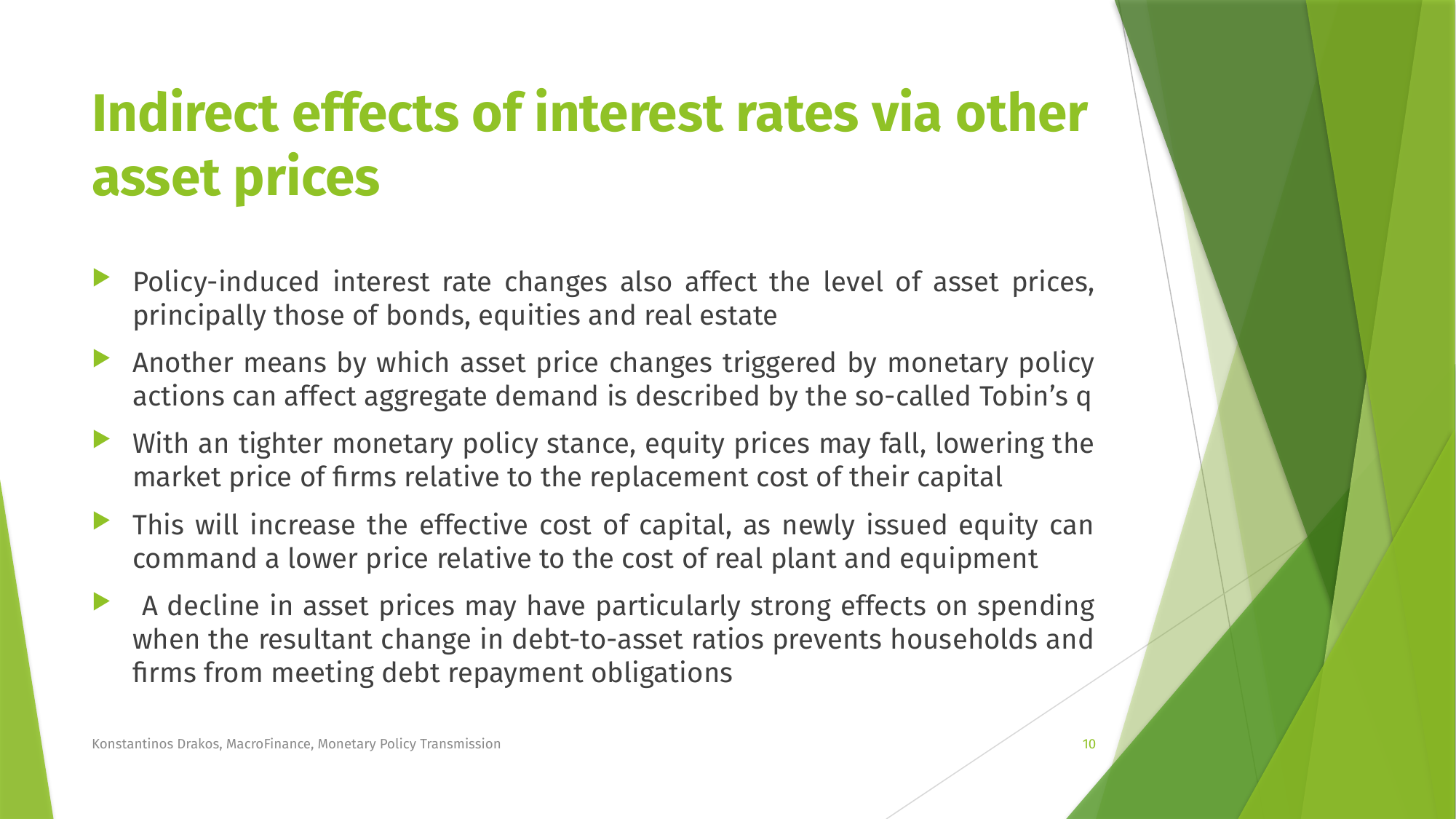

# Indirect effects of interest rates via other asset prices
Policy-induced interest rate changes also affect the level of asset prices, principally those of bonds, equities and real estate
Another means by which asset price changes triggered by monetary policy actions can affect aggregate demand is described by the so-called Tobin’s q
With an tighter monetary policy stance, equity prices may fall, lowering the market price of firms relative to the replacement cost of their capital
This will increase the effective cost of capital, as newly issued equity can command a lower price relative to the cost of real plant and equipment
 A decline in asset prices may have particularly strong effects on spending when the resultant change in debt-to-asset ratios prevents households and firms from meeting debt repayment obligations

Konstantinos Drakos, MacroFinance, Monetary Policy Transmission
10